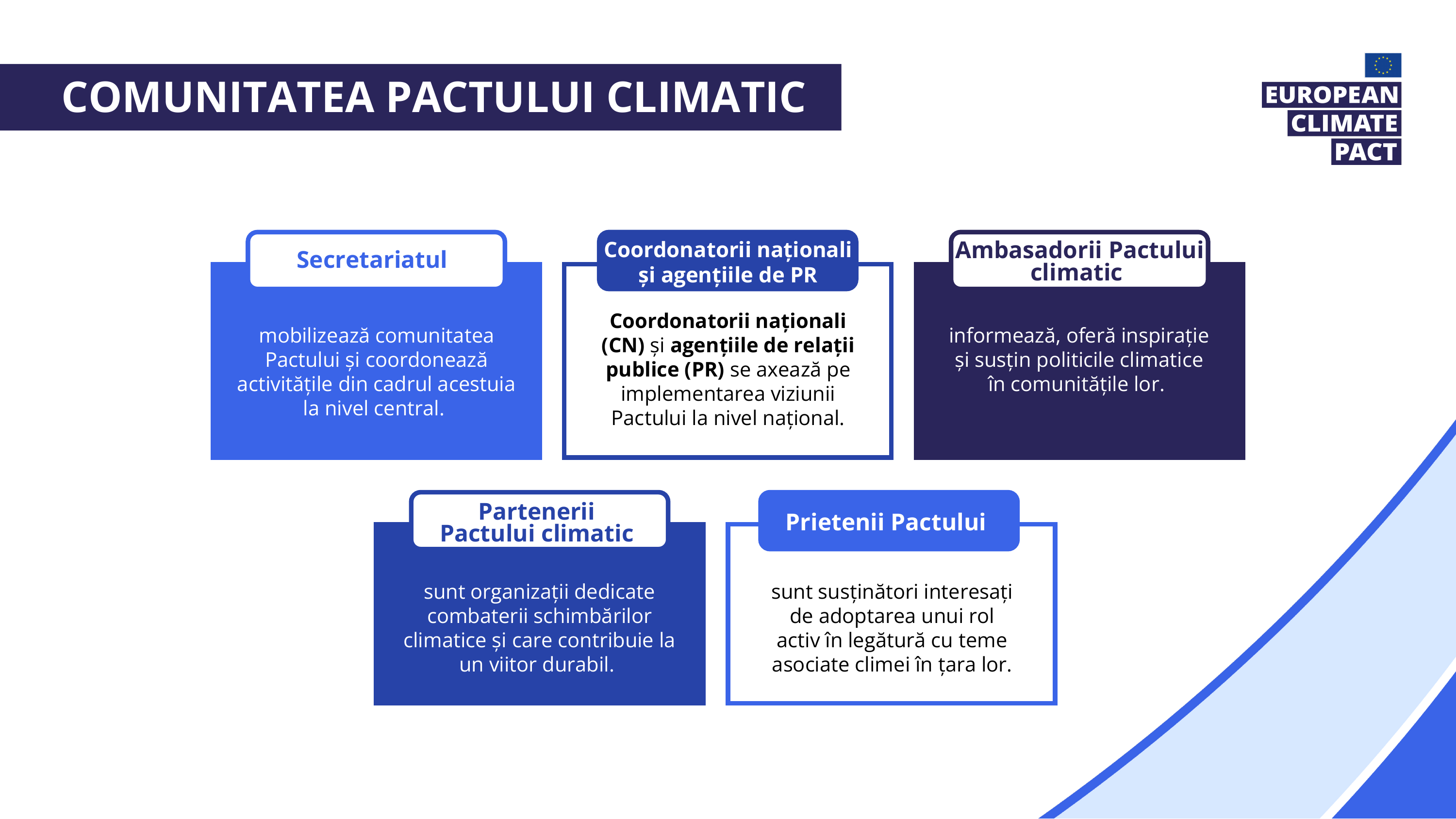

Comunitatea Pactului climatic

Coordonatorii naționali și agențiile de PR

Coordonatorii naționali (CN) și agențiile de relații publice (PR) se axează pe implementarea viziunii Pactului la nivel național.

Ambasadorii Pactului climatic

informează, oferă inspirație și susțin politicile climatice în comunitățile lor.
Secretariatul

mobilizează comunitatea Pactului și coordonează activitățile din cadrul acestuia la nivel central.

Partenerii
Pactului climatic

sunt organizații dedicate combaterii schimbărilor climatice și care contribuie la un viitor durabil.

Prietenii Pactului

sunt susținători interesați de adoptarea unui rol activ în legătură cu teme asociate climei în țara lor.